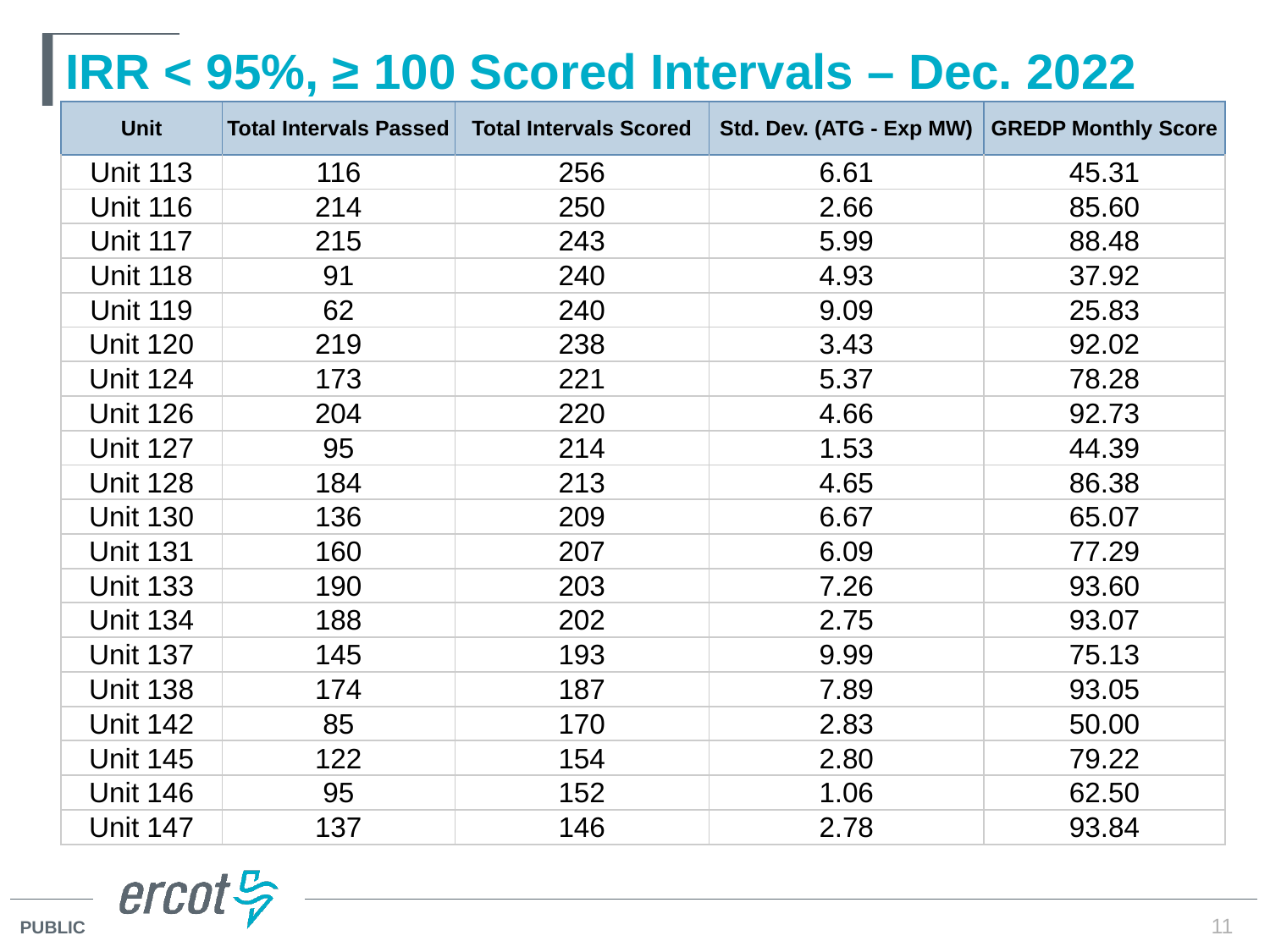

# IRR < 95%, ≥ 100 Scored Intervals – Dec. 2022
| Unit | Total Intervals Passed | Total Intervals Scored | Std. Dev. (ATG - Exp MW) | GREDP Monthly Score |
| --- | --- | --- | --- | --- |
| Unit 113 | 116 | 256 | 6.61 | 45.31 |
| Unit 116 | 214 | 250 | 2.66 | 85.60 |
| Unit 117 | 215 | 243 | 5.99 | 88.48 |
| Unit 118 | 91 | 240 | 4.93 | 37.92 |
| Unit 119 | 62 | 240 | 9.09 | 25.83 |
| Unit 120 | 219 | 238 | 3.43 | 92.02 |
| Unit 124 | 173 | 221 | 5.37 | 78.28 |
| Unit 126 | 204 | 220 | 4.66 | 92.73 |
| Unit 127 | 95 | 214 | 1.53 | 44.39 |
| Unit 128 | 184 | 213 | 4.65 | 86.38 |
| Unit 130 | 136 | 209 | 6.67 | 65.07 |
| Unit 131 | 160 | 207 | 6.09 | 77.29 |
| Unit 133 | 190 | 203 | 7.26 | 93.60 |
| Unit 134 | 188 | 202 | 2.75 | 93.07 |
| Unit 137 | 145 | 193 | 9.99 | 75.13 |
| Unit 138 | 174 | 187 | 7.89 | 93.05 |
| Unit 142 | 85 | 170 | 2.83 | 50.00 |
| Unit 145 | 122 | 154 | 2.80 | 79.22 |
| Unit 146 | 95 | 152 | 1.06 | 62.50 |
| Unit 147 | 137 | 146 | 2.78 | 93.84 |
11